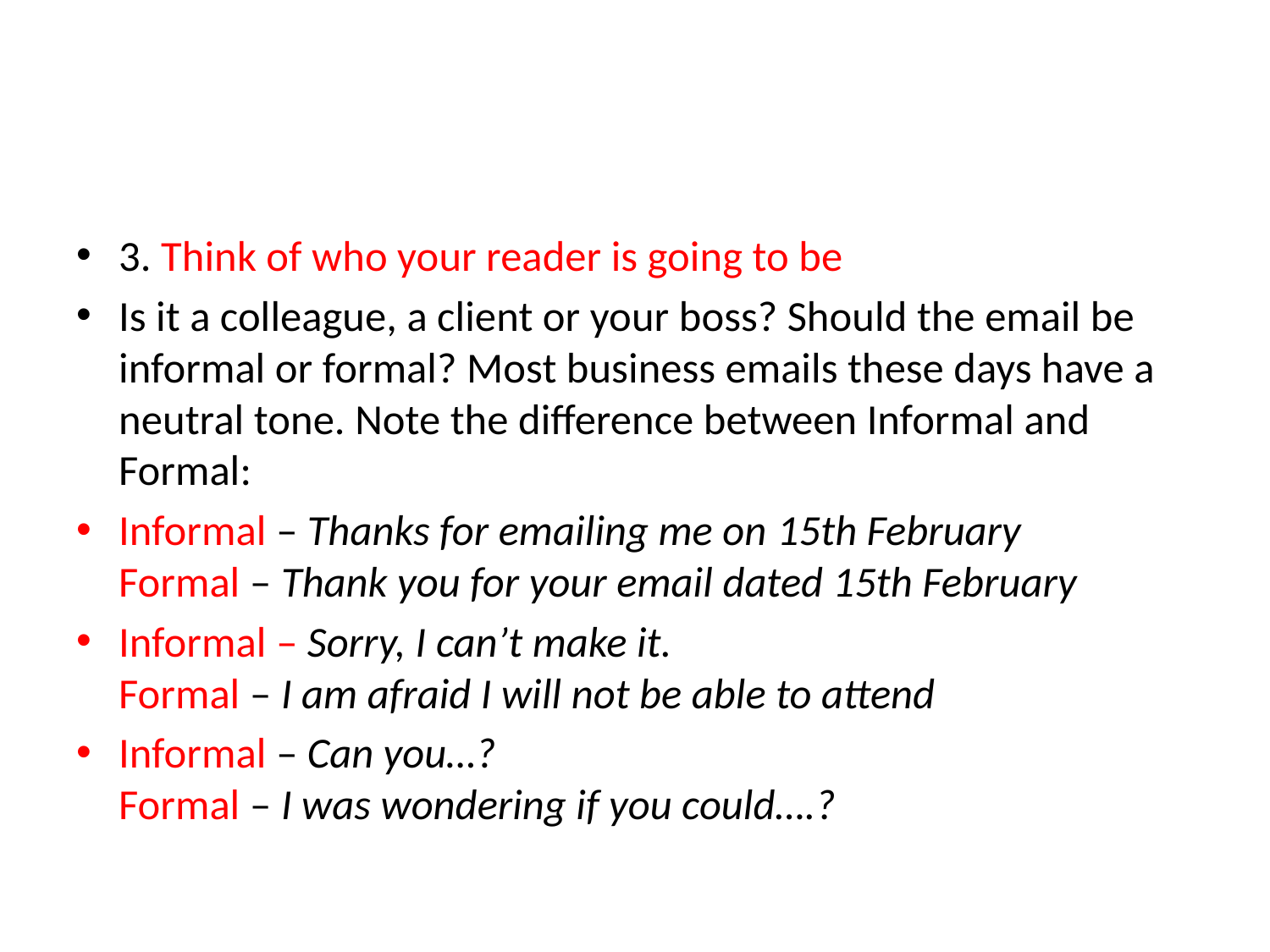

#
3. Think of who your reader is going to be
Is it a colleague, a client or your boss? Should the email be informal or formal? Most business emails these days have a neutral tone. Note the difference between Informal and Formal:
Informal – Thanks for emailing me on 15th February
Formal – Thank you for your email dated 15th February
Informal – Sorry, I can’t make it.
Formal – I am afraid I will not be able to attend
Informal – Can you…?
Formal – I was wondering if you could….?